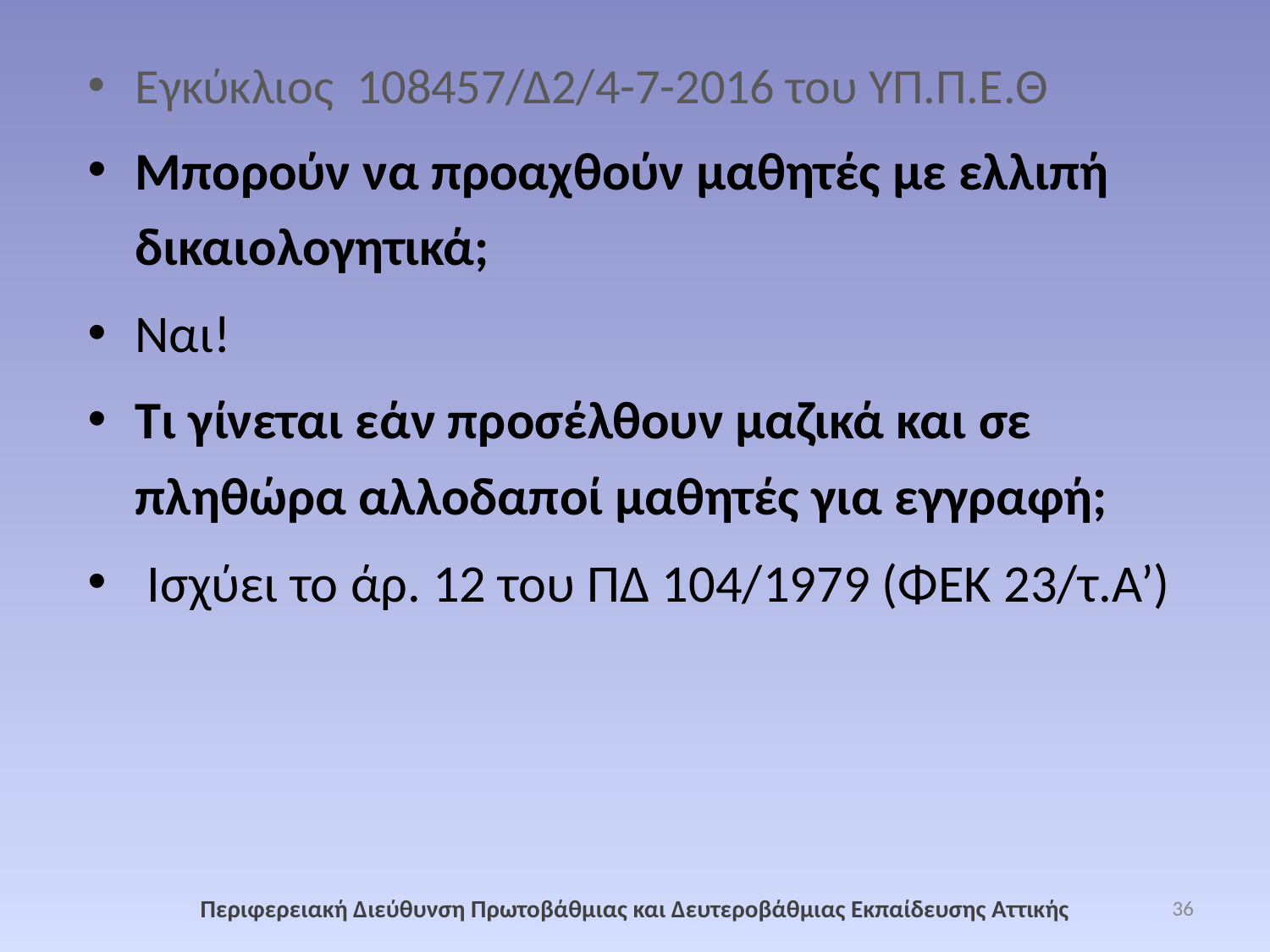

Εγκύκλιος  108457/Δ2/4-7-2016 του ΥΠ.Π.Ε.Θ
Μπορούν να προαχθούν μαθητές με ελλιπή δικαιολογητικά;
Ναι!
Τι γίνεται εάν προσέλθουν μαζικά και σε πληθώρα αλλοδαποί μαθητές για εγγραφή;
 Ισχύει το άρ. 12 του ΠΔ 104/1979 (ΦΕΚ 23/τ.Α’)

Περιφερειακή Διεύθυνση Πρωτοβάθμιας και Δευτεροβάθμιας Εκπαίδευσης Αττικής
36